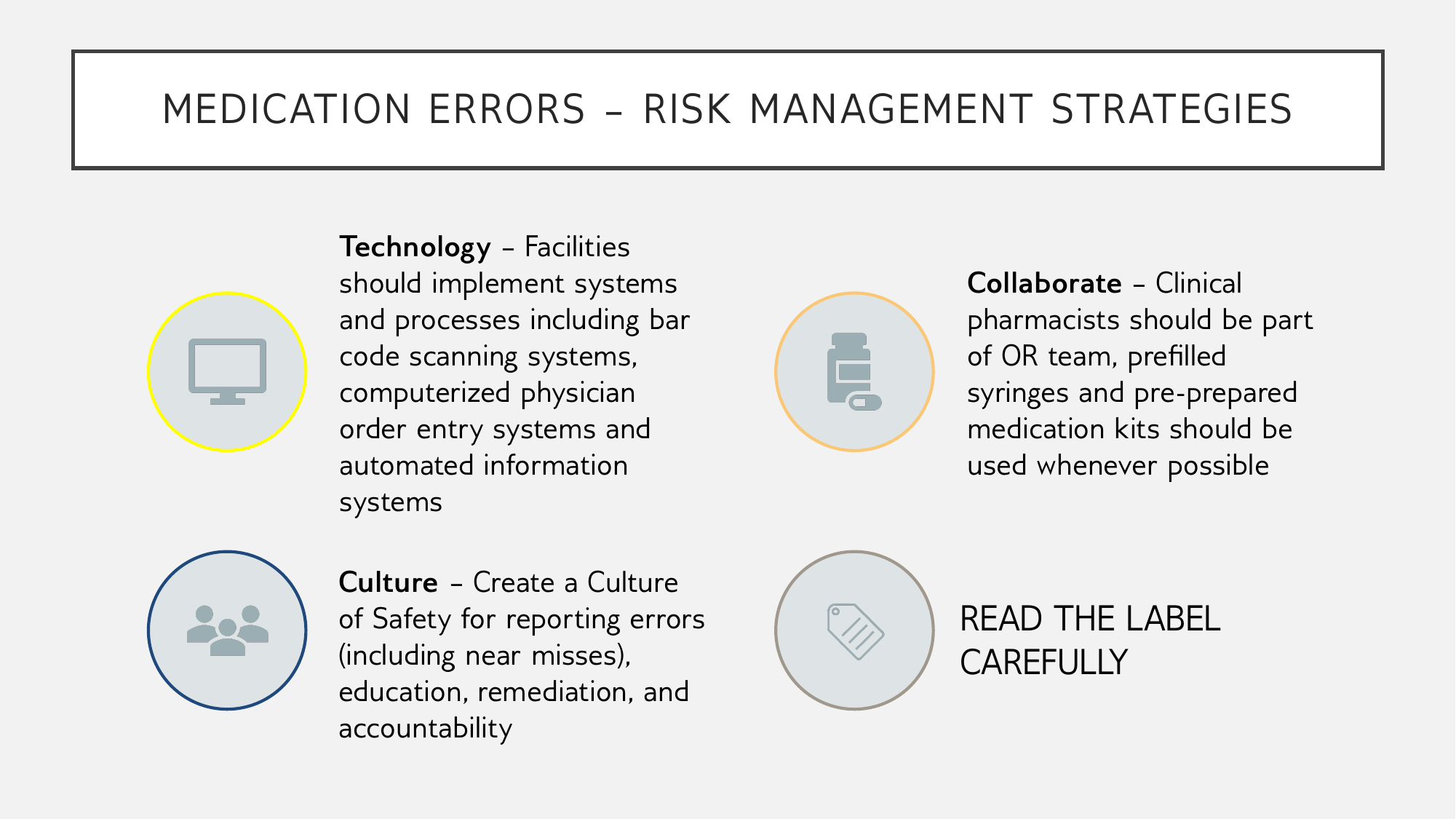

# Medication Errors – Risk Management Strategies
Technology – Facilities should implement systems and processes including bar code scanning systems, computerized physician order entry systems and automated information systems
Collaborate – Clinical pharmacists should be part of OR team, prefilled syringes and pre-prepared medication kits should be used whenever possible
Culture – Create a Culture of Safety for reporting errors (including near misses), education, remediation, and accountability
READ THE LABEL CAREFULLY